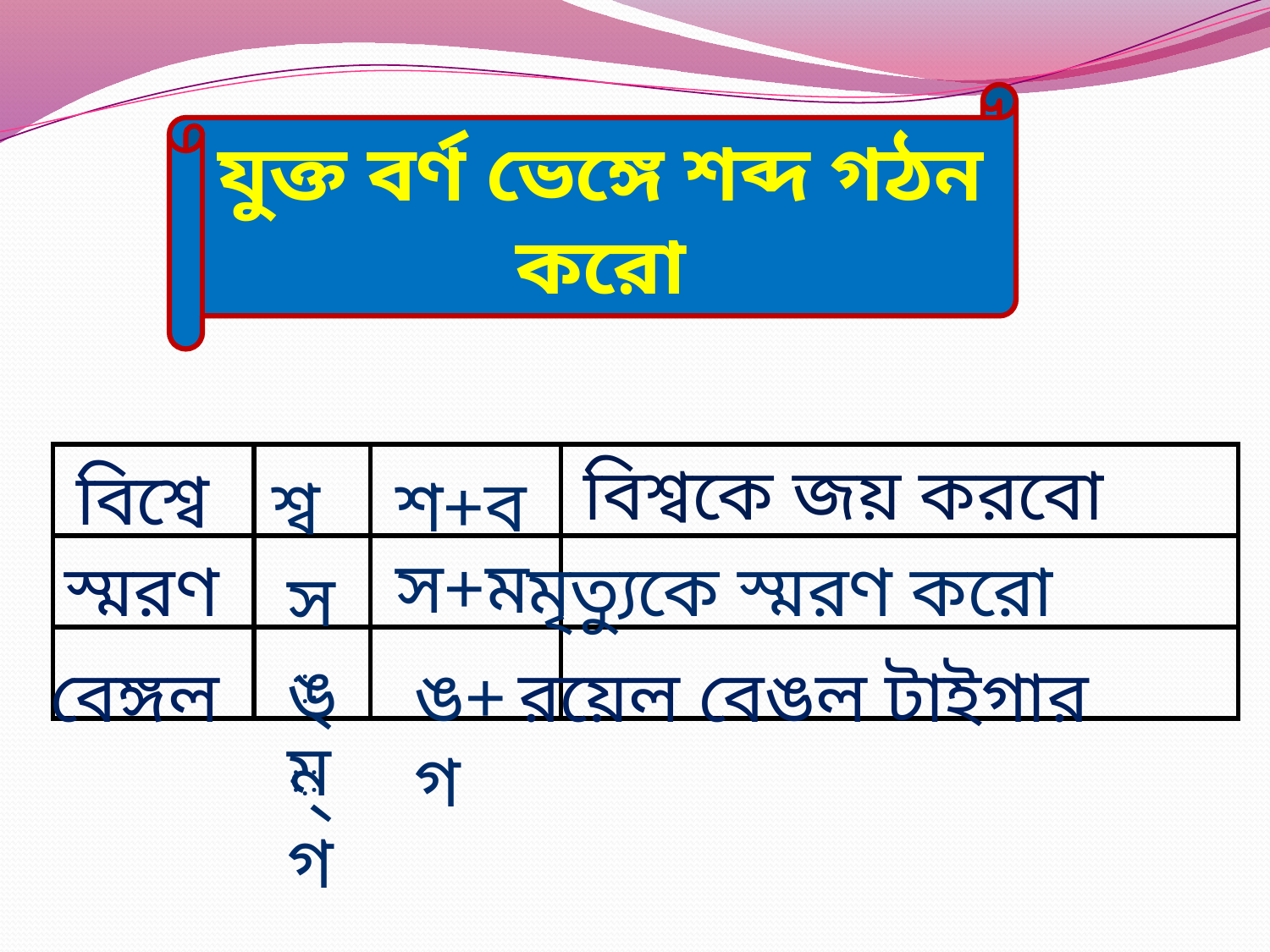

যুক্ত বর্ণ ভেঙ্গে শব্দ গঠন করো
|  |  |  |  |
| --- | --- | --- | --- |
|  |  |  |  |
|  |  |  |  |

বিশ্বকে জয় করবো
শ্ব
শ+ব
স+ম
মৃত্যুকে স্মরণ করো
স্ম
ঙ্গ
ঙ+গ
রয়েল বেঙল টাইগার

বিশ্বে

স্মরণ

বেঙ্গল